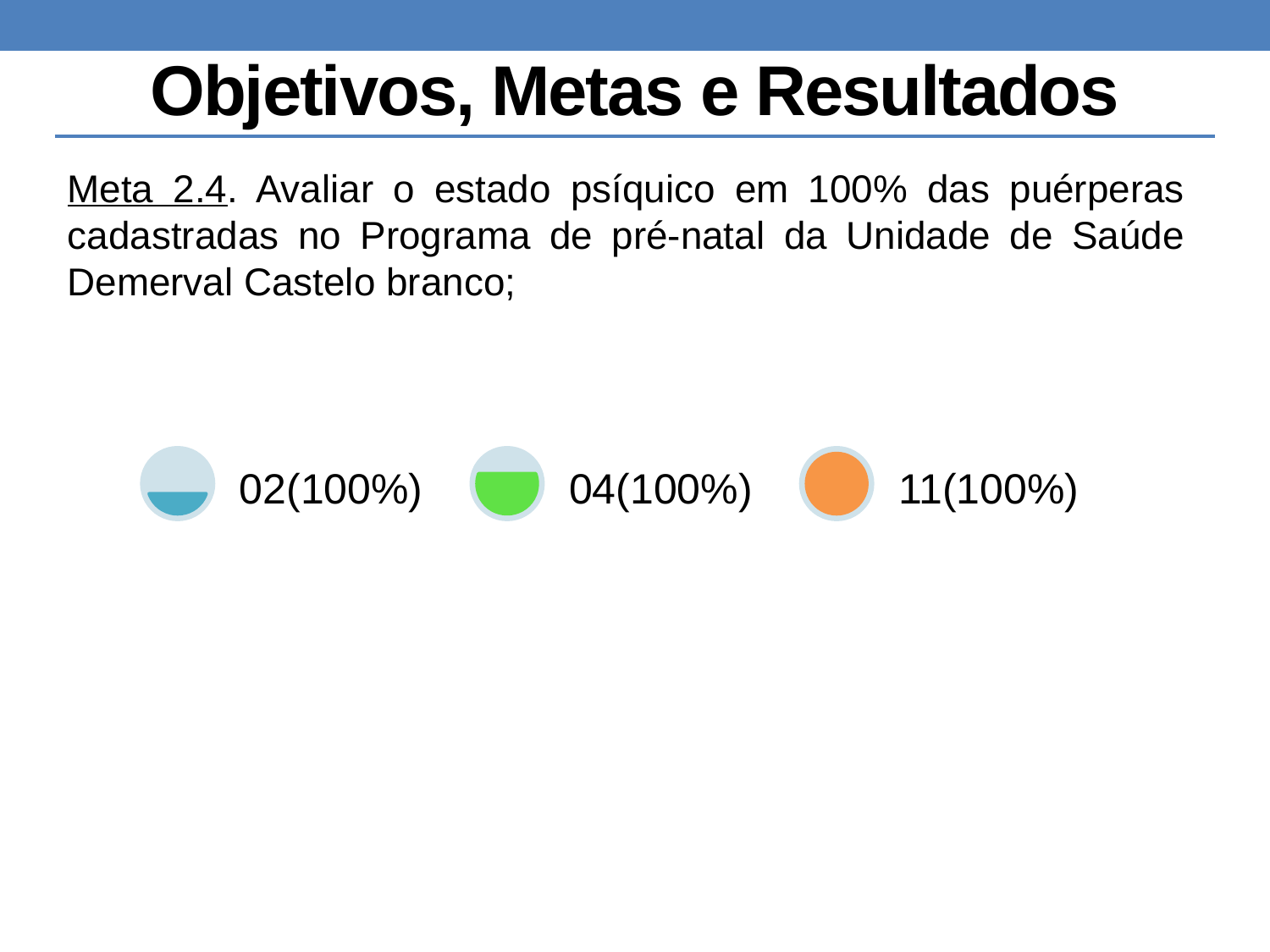

# Objetivos, Metas e Resultados

Meta 2.4. Avaliar o estado psíquico em 100% das puérperas cadastradas no Programa de pré-natal da Unidade de Saúde Demerval Castelo branco;

02(100%)
04(100%)
11(100%)